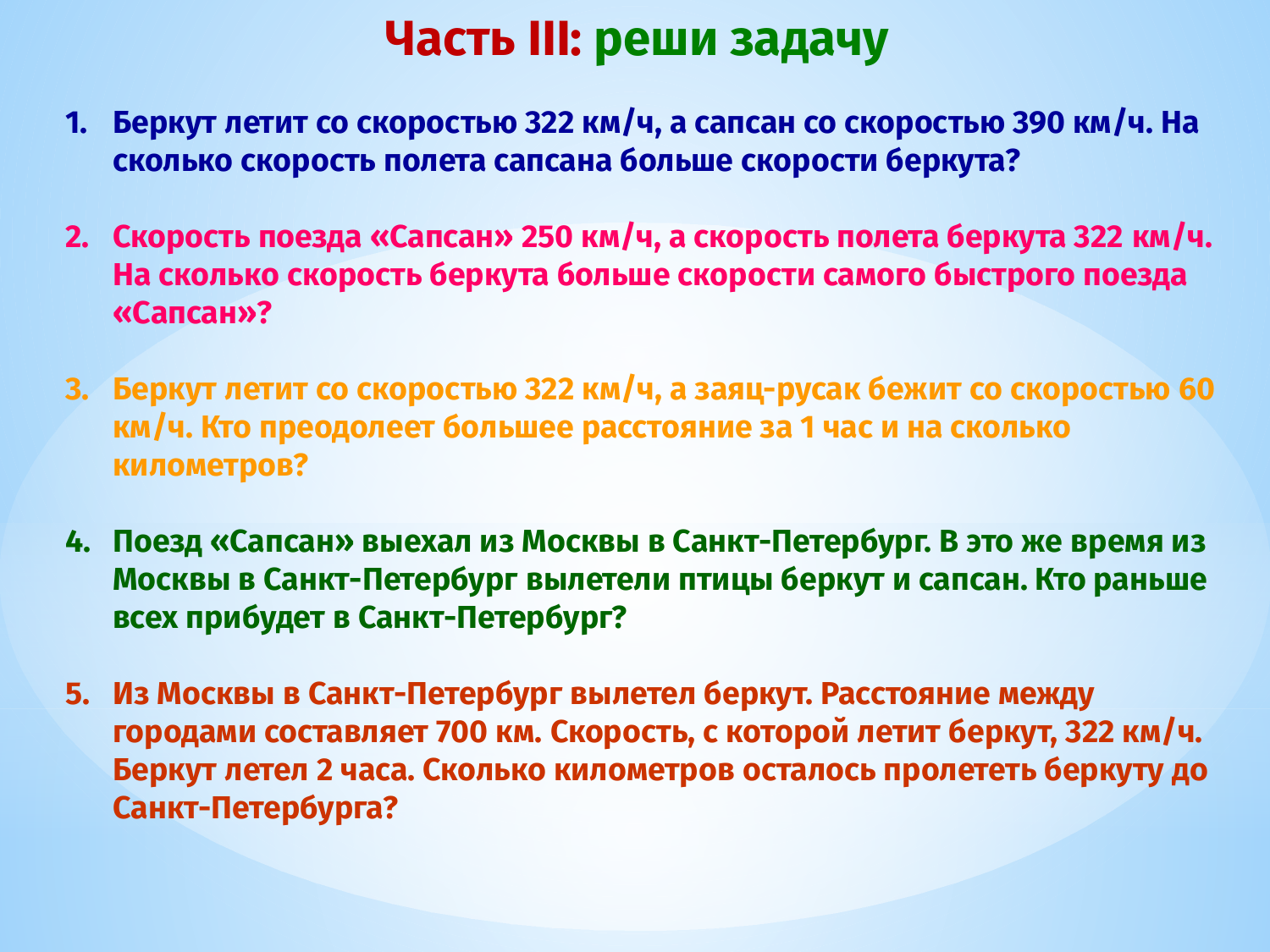

Часть III: реши задачу
Беркут летит со скоростью 322 км/ч, а сапсан со скоростью 390 км/ч. На сколько скорость полета сапсана больше скорости беркута?

Скорость поезда «Сапсан» 250 км/ч, а скорость полета беркута 322 км/ч. На сколько скорость беркута больше скорости самого быстрого поезда «Сапсан»?

Беркут летит со скоростью 322 км/ч, а заяц-русак бежит со скоростью 60 км/ч. Кто преодолеет большее расстояние за 1 час и на сколько километров?

Поезд «Сапсан» выехал из Москвы в Санкт-Петербург. В это же время из Москвы в Санкт-Петербург вылетели птицы беркут и сапсан. Кто раньше всех прибудет в Санкт-Петербург?

Из Москвы в Санкт-Петербург вылетел беркут. Расстояние между городами составляет 700 км. Скорость, с которой летит беркут, 322 км/ч. Беркут летел 2 часа. Сколько километров осталось пролететь беркуту до Санкт-Петербурга?